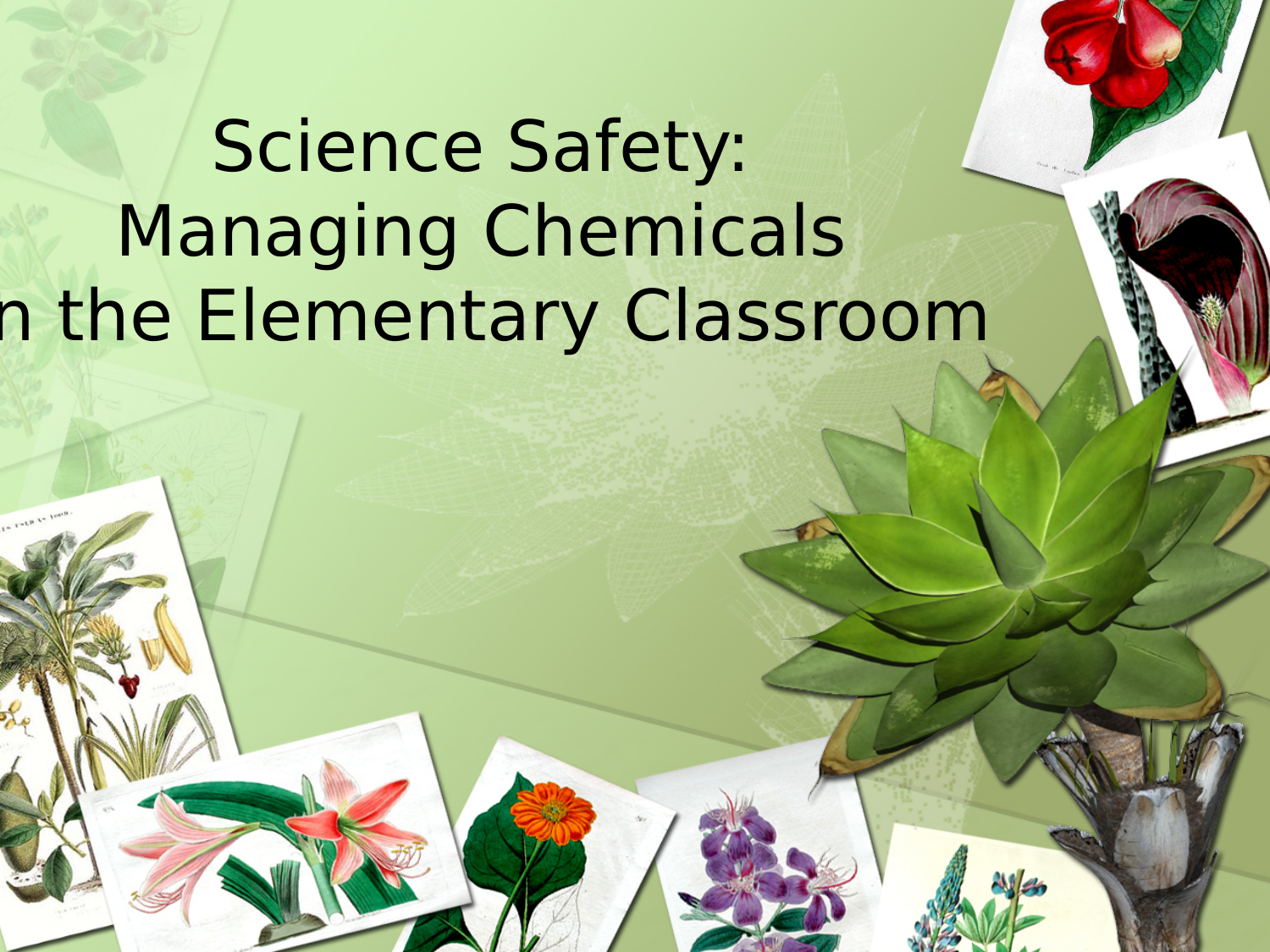

# Science Safety: Managing Chemicals in the Elementary Classroom